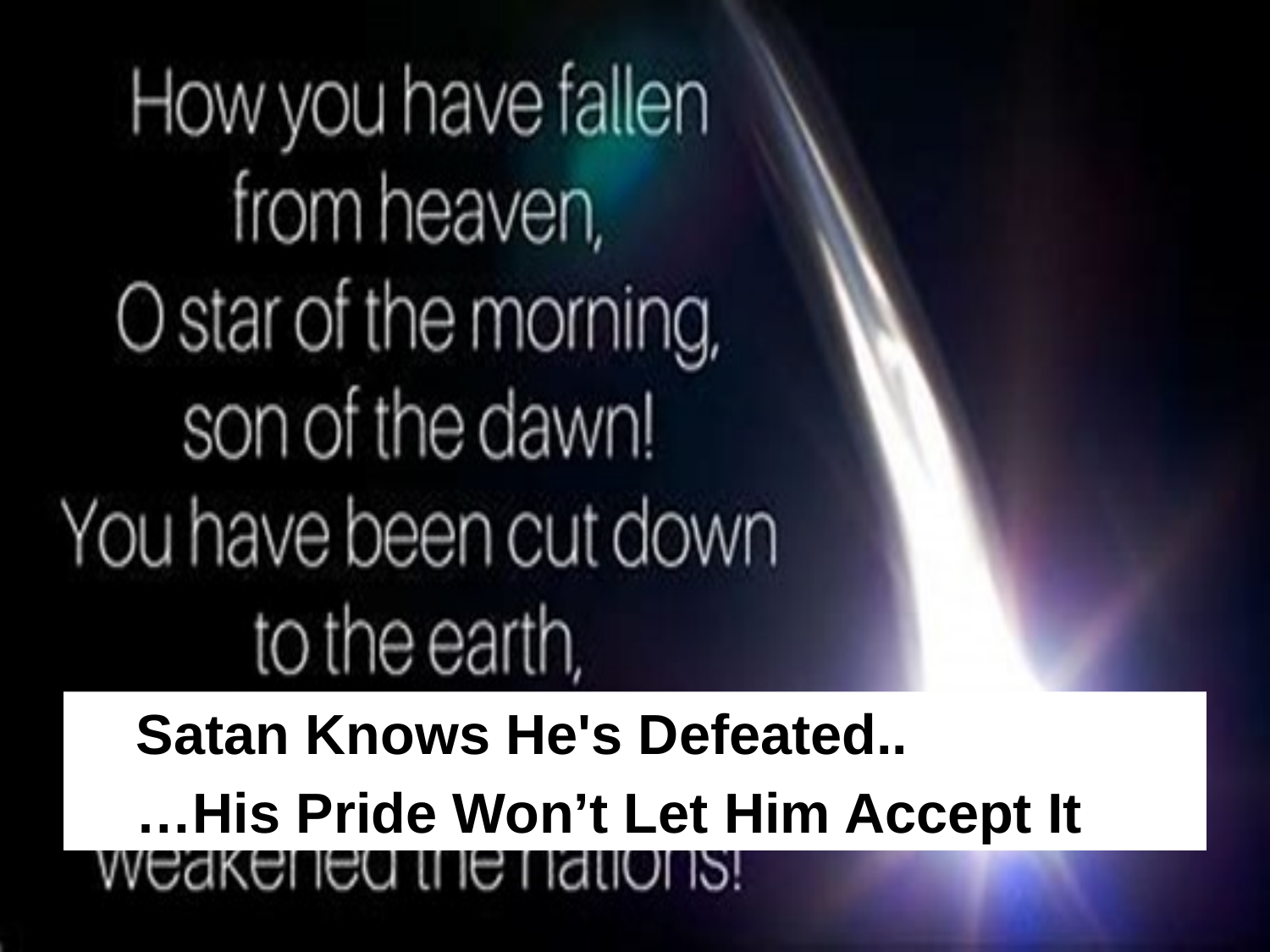

#
Satan Knows He's Defeated..
…His Pride Won’t Let Him Accept It